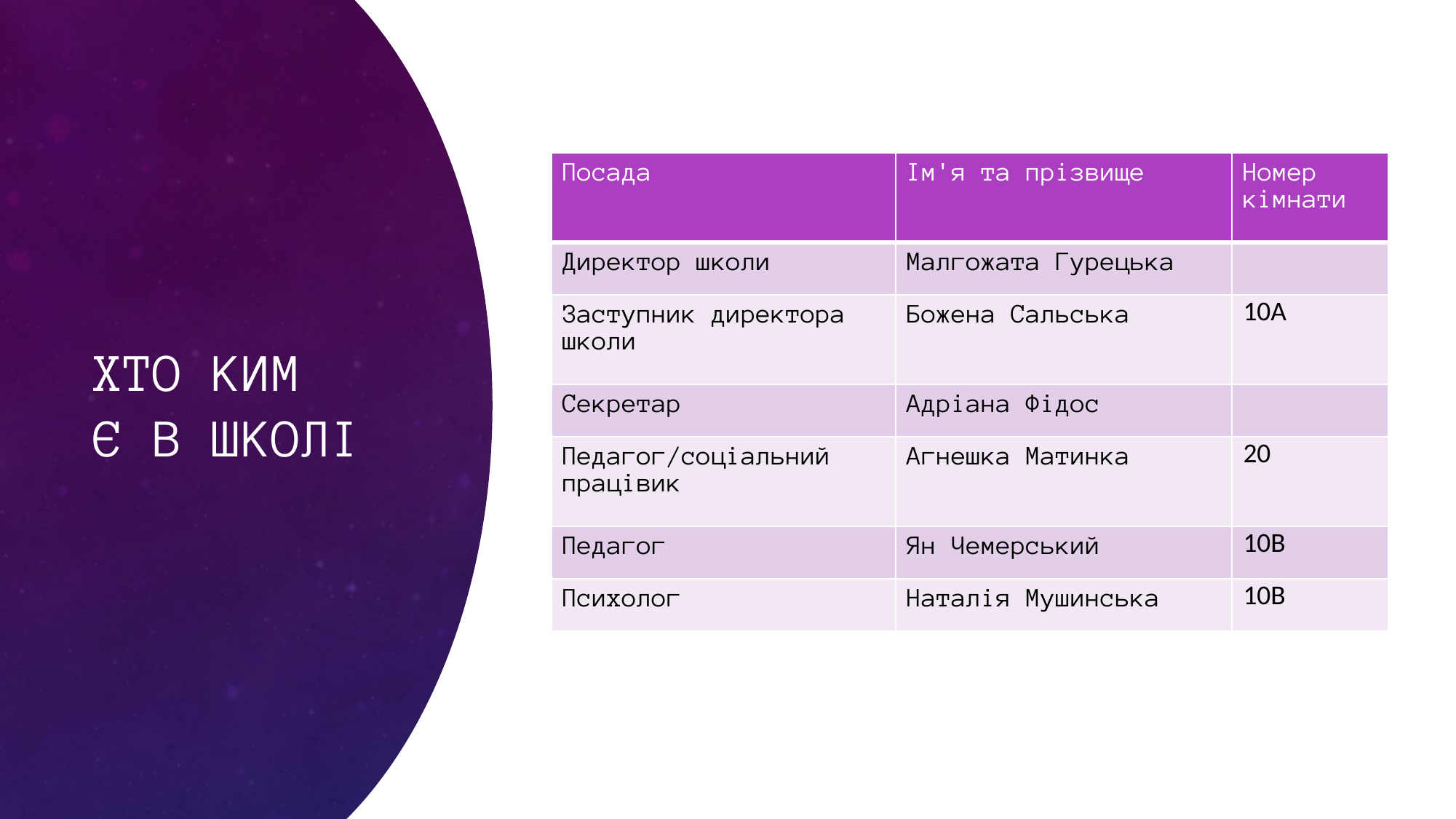

# Хто ким є в школі
| Посада | Ім'я та прізвище | Номер кімнати |
| --- | --- | --- |
| Директор школи | Малгожата Гурецька |  |
| Заступник директора школи | Божена Сальська | 10A |
| Секретар | Адріана Фідос |  |
| Педагог/соціальний працівик | Агнешка Матинка | 20 |
| Педагог | Ян Чемерський | 10B |
| Психолог | Наталія Мушинська | 10B |